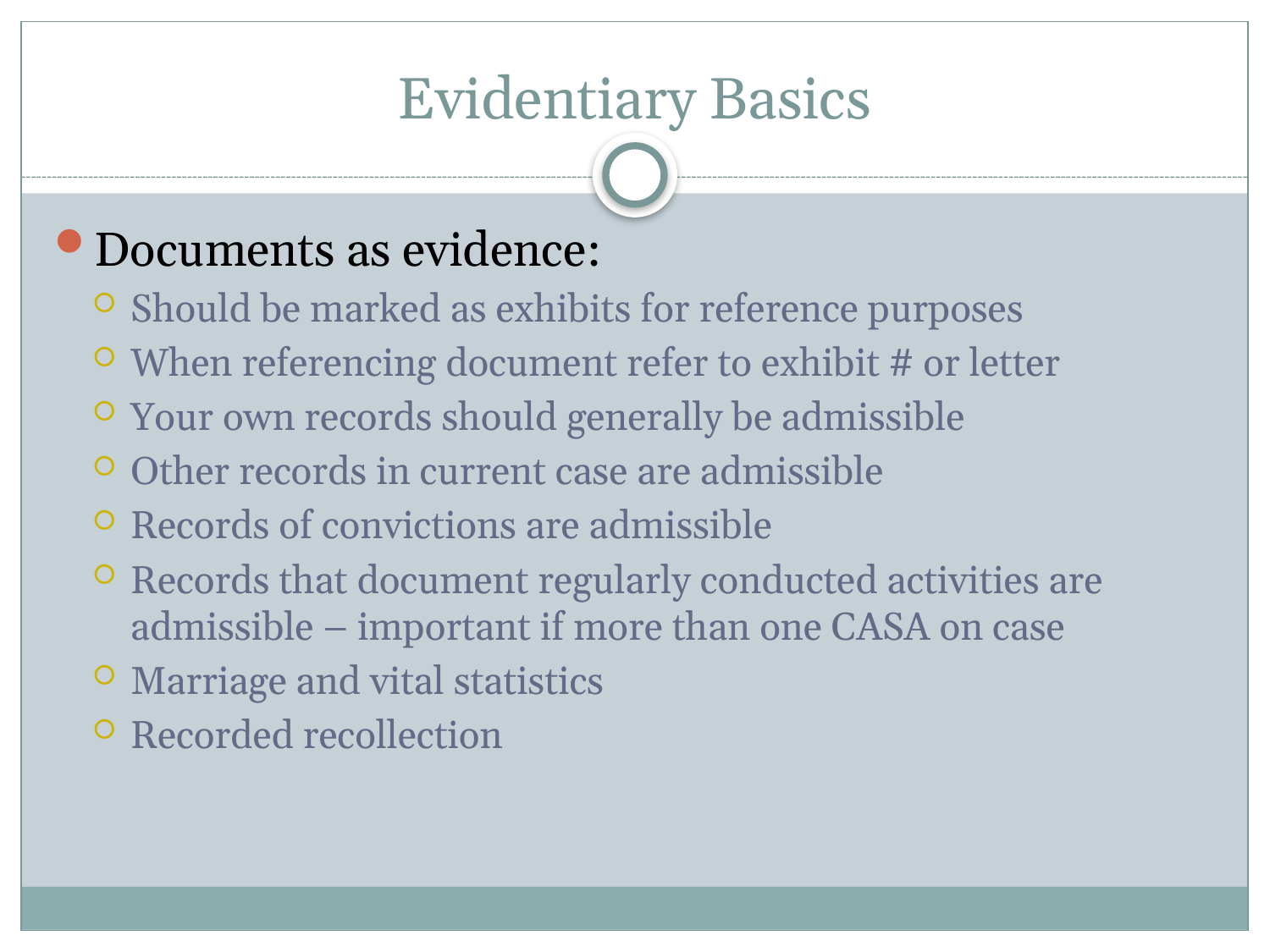

# Evidentiary Basics
Documents as evidence:
Should be marked as exhibits for reference purposes
When referencing document refer to exhibit # or letter
Your own records should generally be admissible
Other records in current case are admissible
Records of convictions are admissible
Records that document regularly conducted activities are admissible – important if more than one CASA on case
Marriage and vital statistics
Recorded recollection